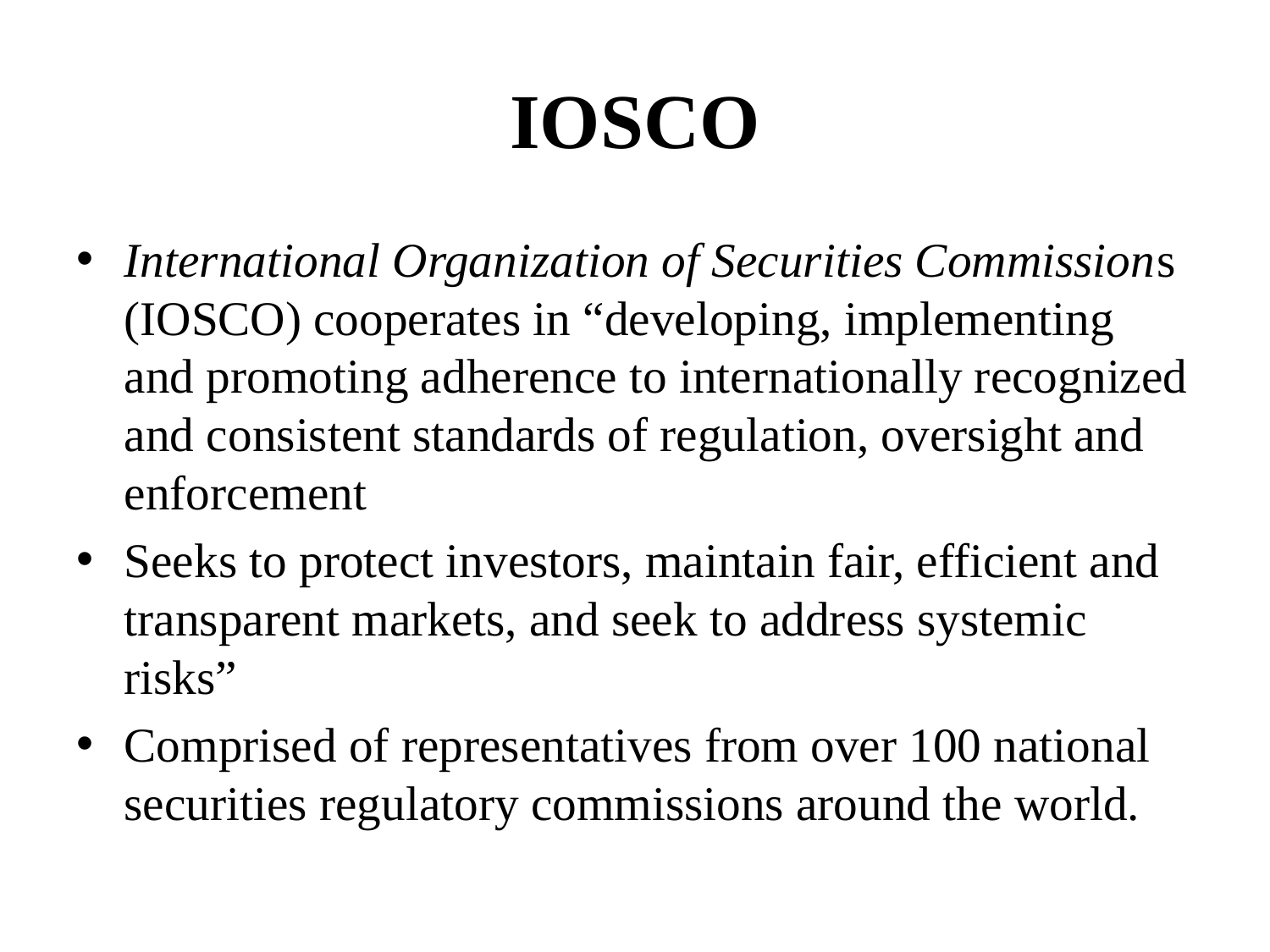

# IOSCO
International Organization of Securities Commissions (IOSCO) cooperates in “developing, implementing and promoting adherence to internationally recognized and consistent standards of regulation, oversight and enforcement
Seeks to protect investors, maintain fair, efficient and transparent markets, and seek to address systemic risks”
Comprised of representatives from over 100 national securities regulatory commissions around the world.